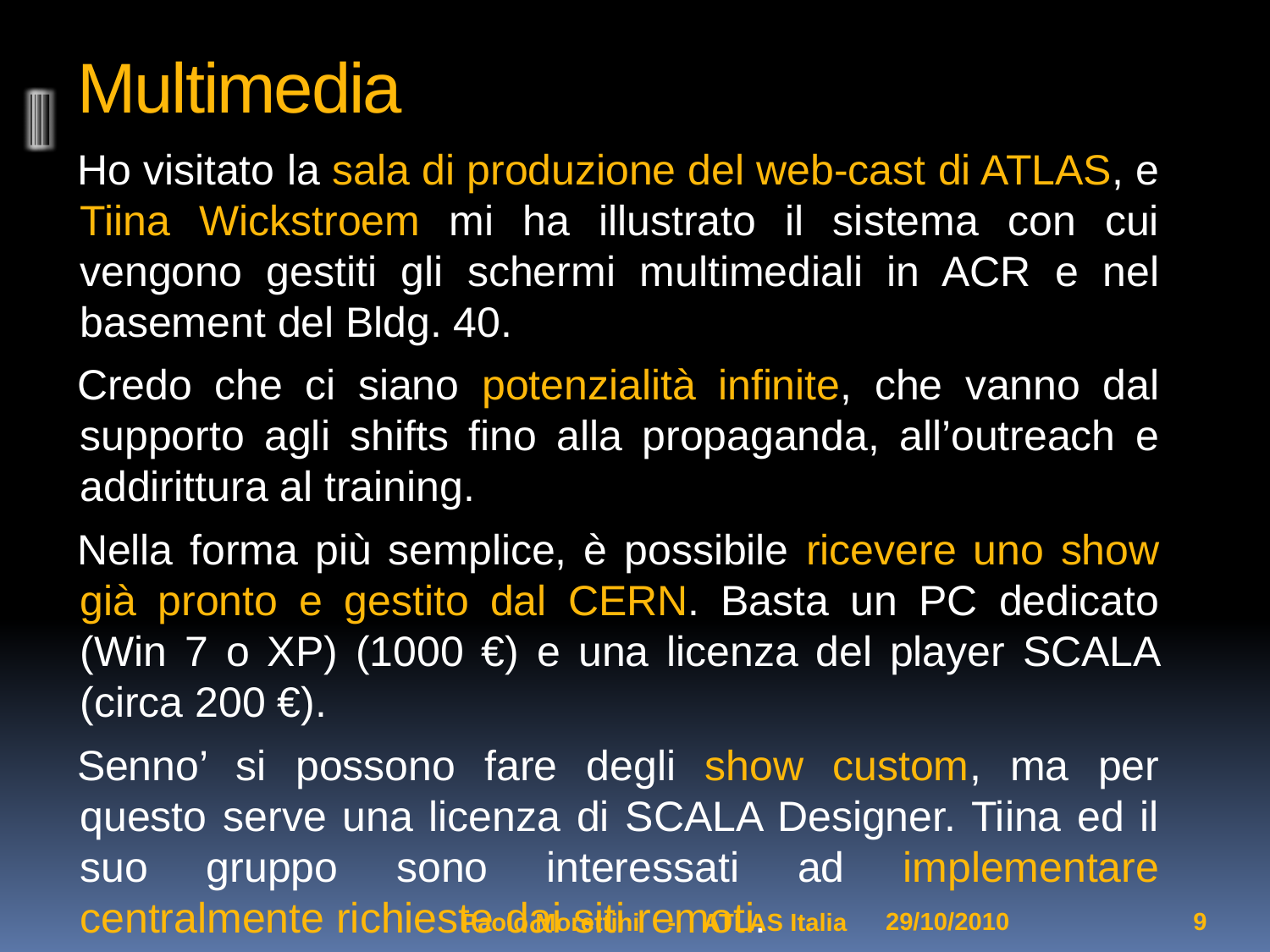

# Multimedia
Ho visitato la sala di produzione del web-cast di ATLAS, e Tiina Wickstroem mi ha illustrato il sistema con cui vengono gestiti gli schermi multimediali in ACR e nel basement del Bldg. 40.
Credo che ci siano potenzialità infinite, che vanno dal supporto agli shifts fino alla propaganda, all’outreach e addirittura al training.
Nella forma più semplice, è possibile ricevere uno show già pronto e gestito dal CERN. Basta un PC dedicato (Win 7 o XP) (1000 €) e una licenza del player SCALA (circa 200 €).
Senno’ si possono fare degli show custom, ma per questo serve una licenza di SCALA Designer. Tiina ed il suo gruppo sono interessati ad implementare centralmente richieste dai siti remoti.
29/10/2010
9
Paolo Morettini    -    ATLAS Italia